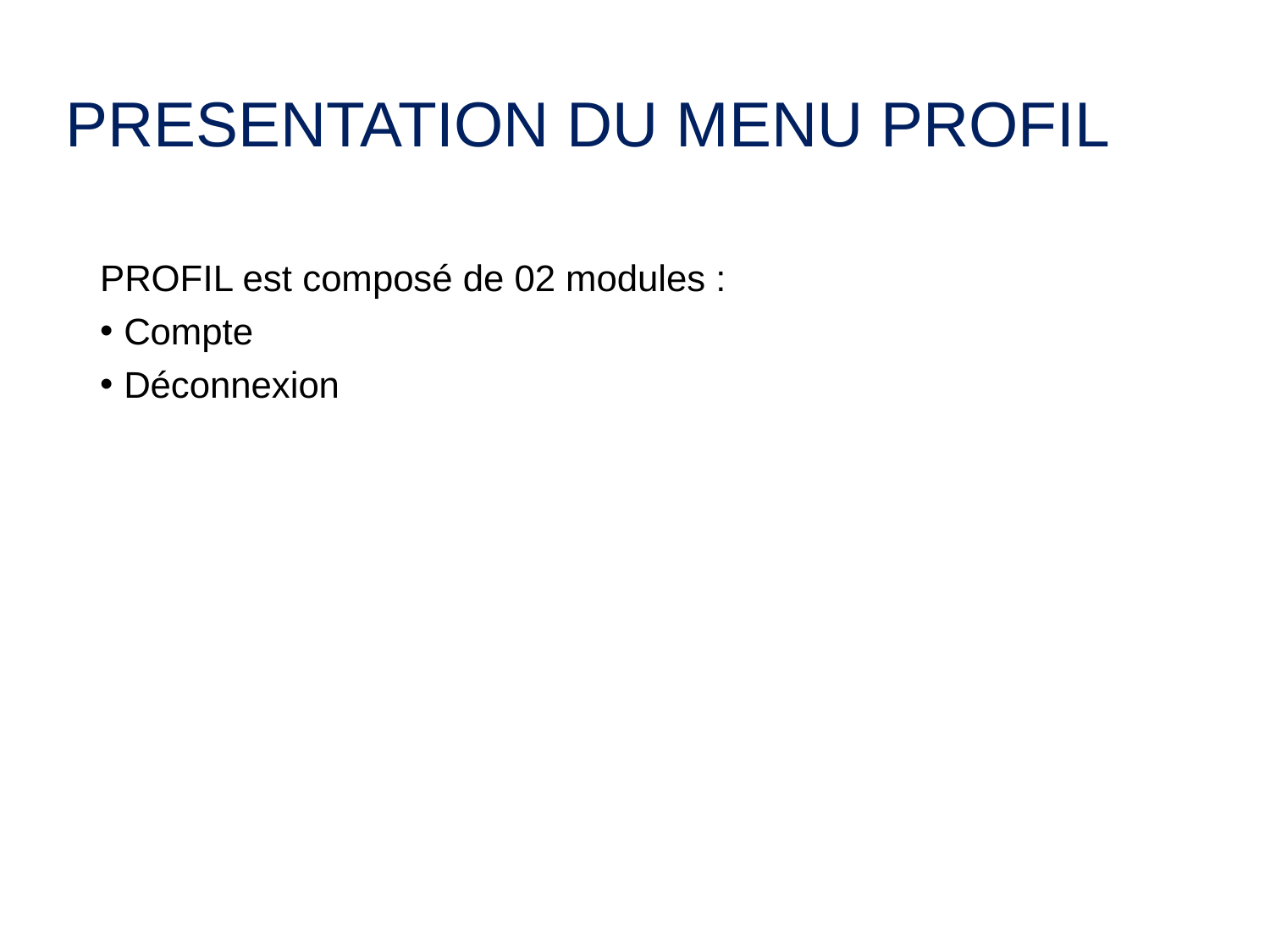

# PRESENTATION DU MENU PROFIL

PROFIL est composé de 02 modules :
Compte
Déconnexion